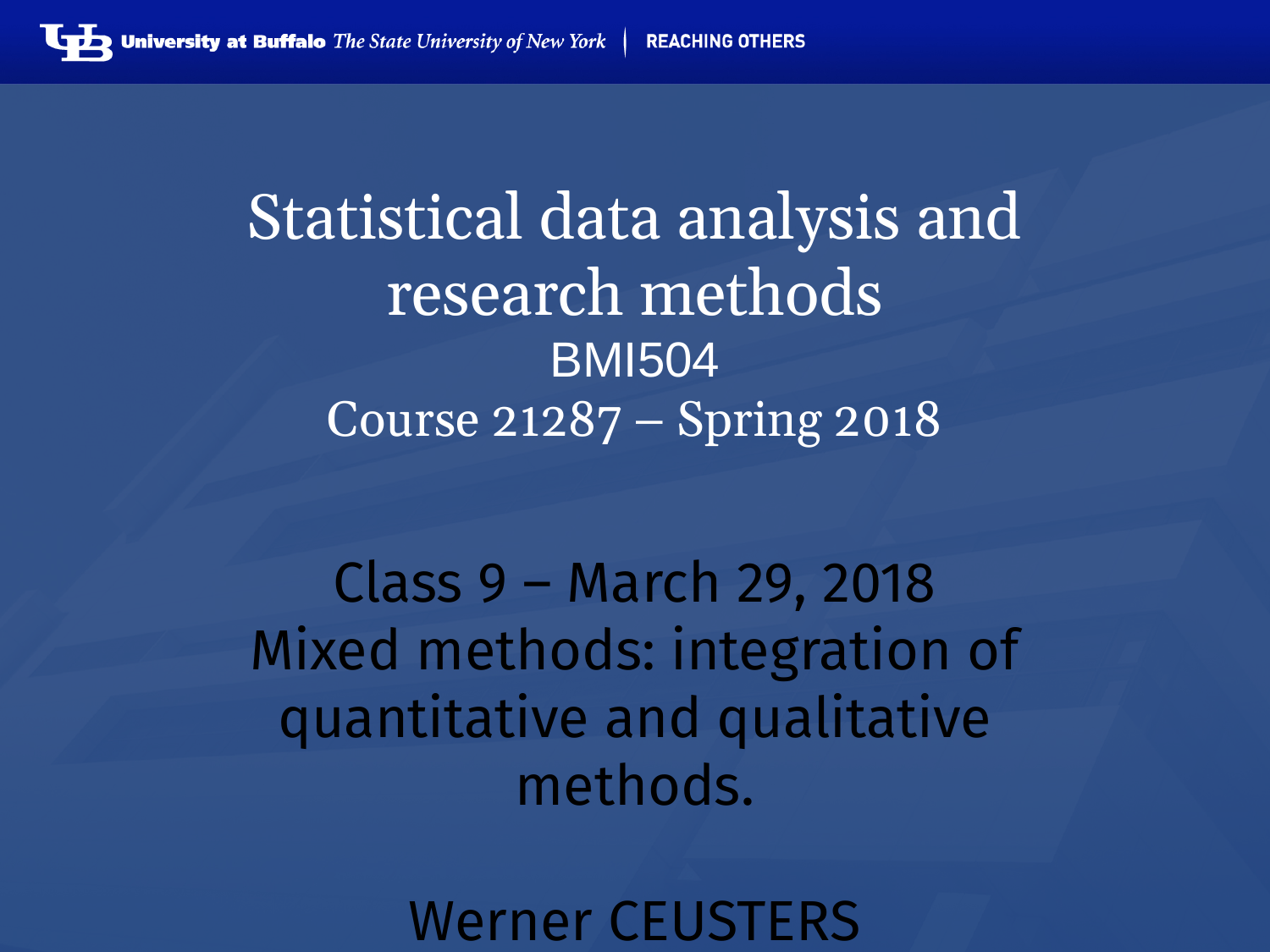

# Statistical data analysis and research methods BMI504 Course 21287 – Spring 2018
Class 9 – March 29, 2018
Mixed methods: integration of quantitative and qualitative methods.

Werner CEUSTERS